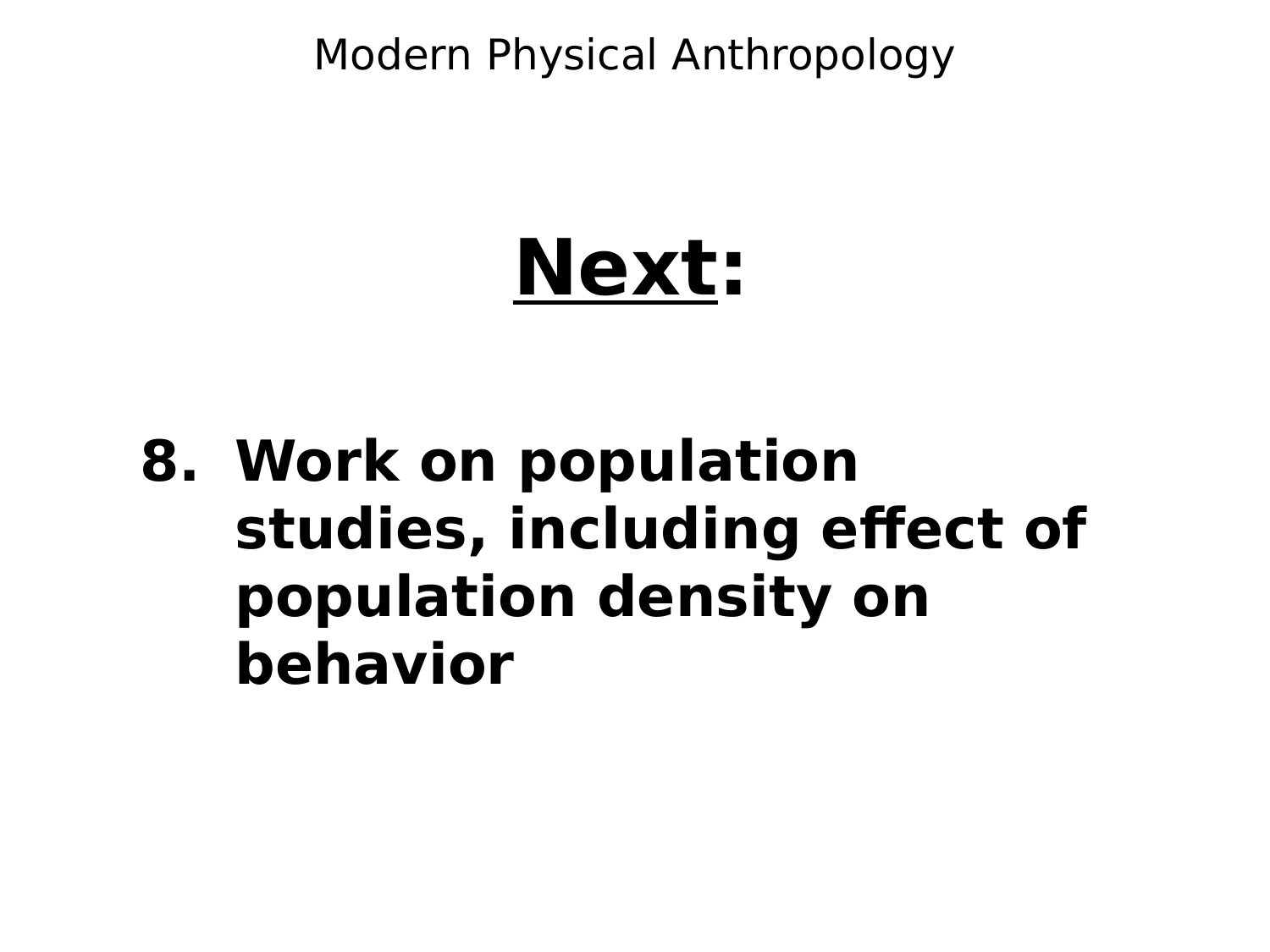

# Modern Physical Anthropology
Next:
Work on population studies, including effect of population density on behavior